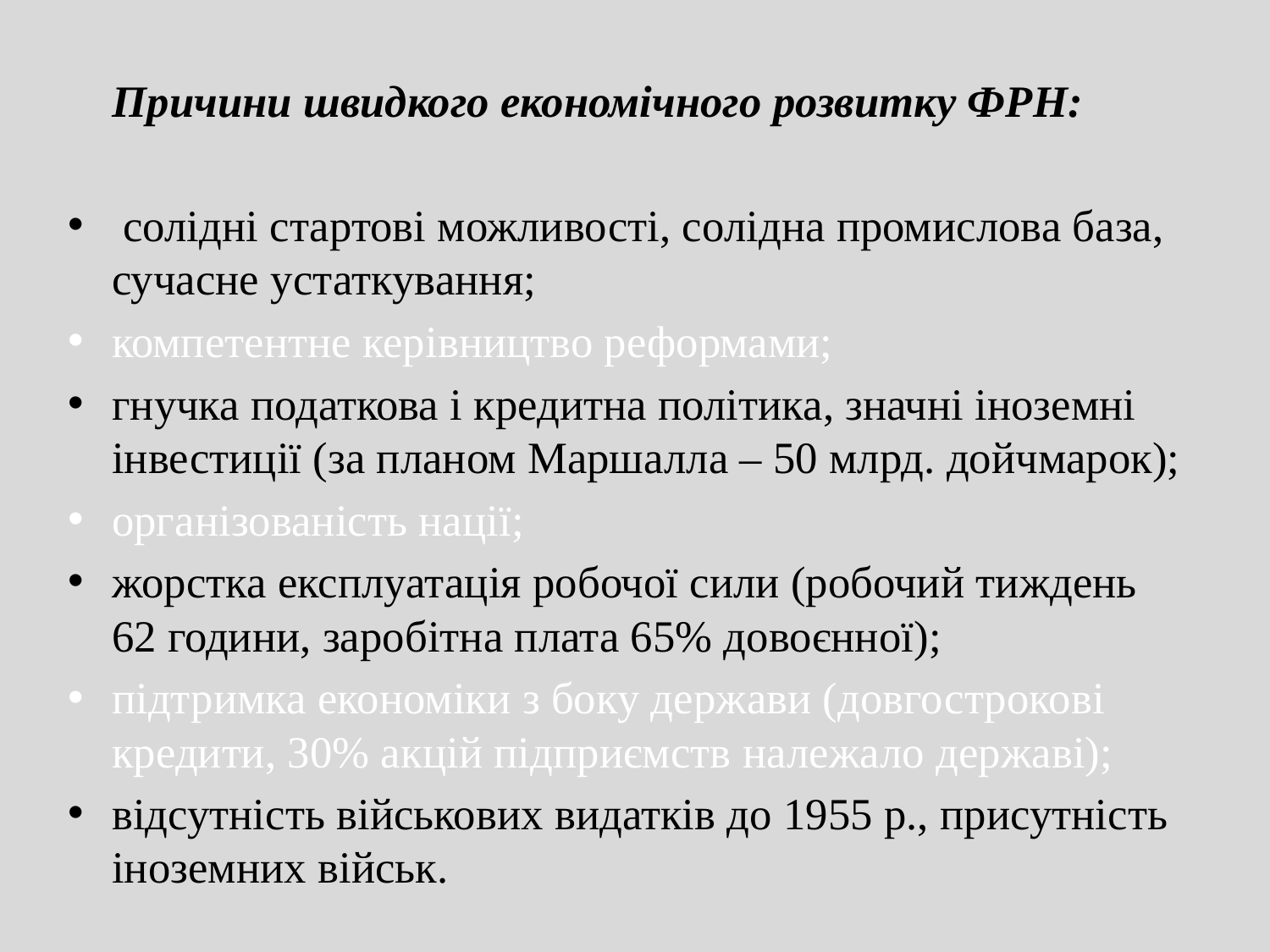

Причини швидкого економічного розвитку ФРН:

 солідні стартові можливості, солідна промислова база, сучасне устаткування;
компетентне керівництво реформами;
гнучка податкова і кредитна політика, значні іноземні інвестиції (за планом Маршалла – 50 млрд. дойчмарок);
організованість нації;
жорстка експлуатація робочої сили (робочий тиждень 62 години, заробітна плата 65% довоєнної);
підтримка економіки з боку держави (довгострокові кредити, 30% акцій підприємств належало державі);
відсутність військових видатків до 1955 р., присутність іноземних військ.